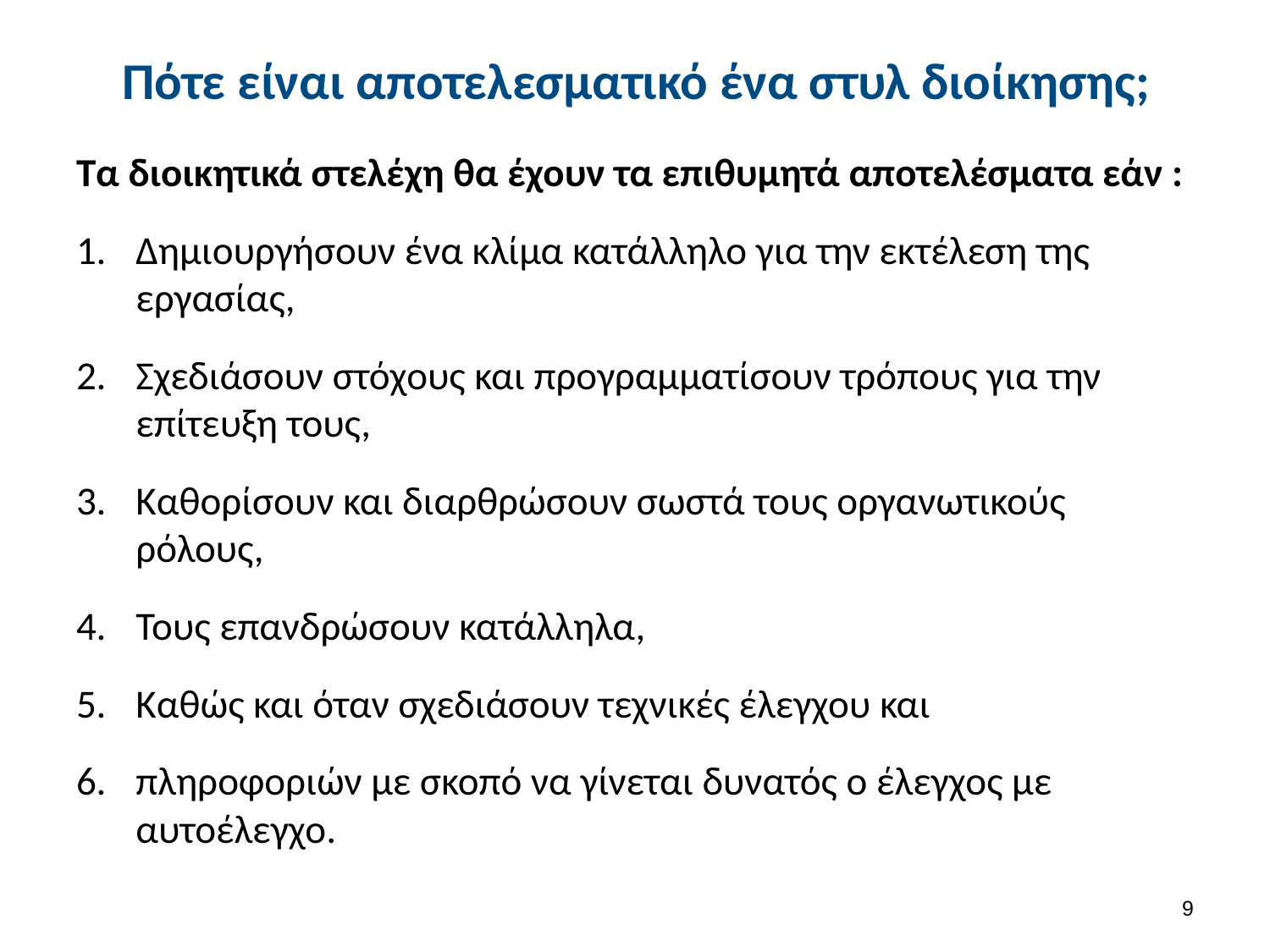

# Πότε είναι αποτελεσματικό ένα στυλ διοίκησης;
Τα διοικητικά στελέχη θα έχουν τα επιθυμητά αποτελέσματα εάν :
Δημιουργήσουν ένα κλίμα κατάλληλο για την εκτέλεση της εργασίας,
Σχεδιάσουν στόχους και προγραμματίσουν τρόπους για την επίτευξη τους,
Καθορίσουν και διαρθρώσουν σωστά τους οργανωτικούς ρόλους,
Τους επανδρώσουν κατάλληλα,
Καθώς και όταν σχεδιάσουν τεχνικές έλεγχου και
πληροφοριών με σκοπό να γίνεται δυνατός ο έλεγχος με αυτοέλεγχο.

9